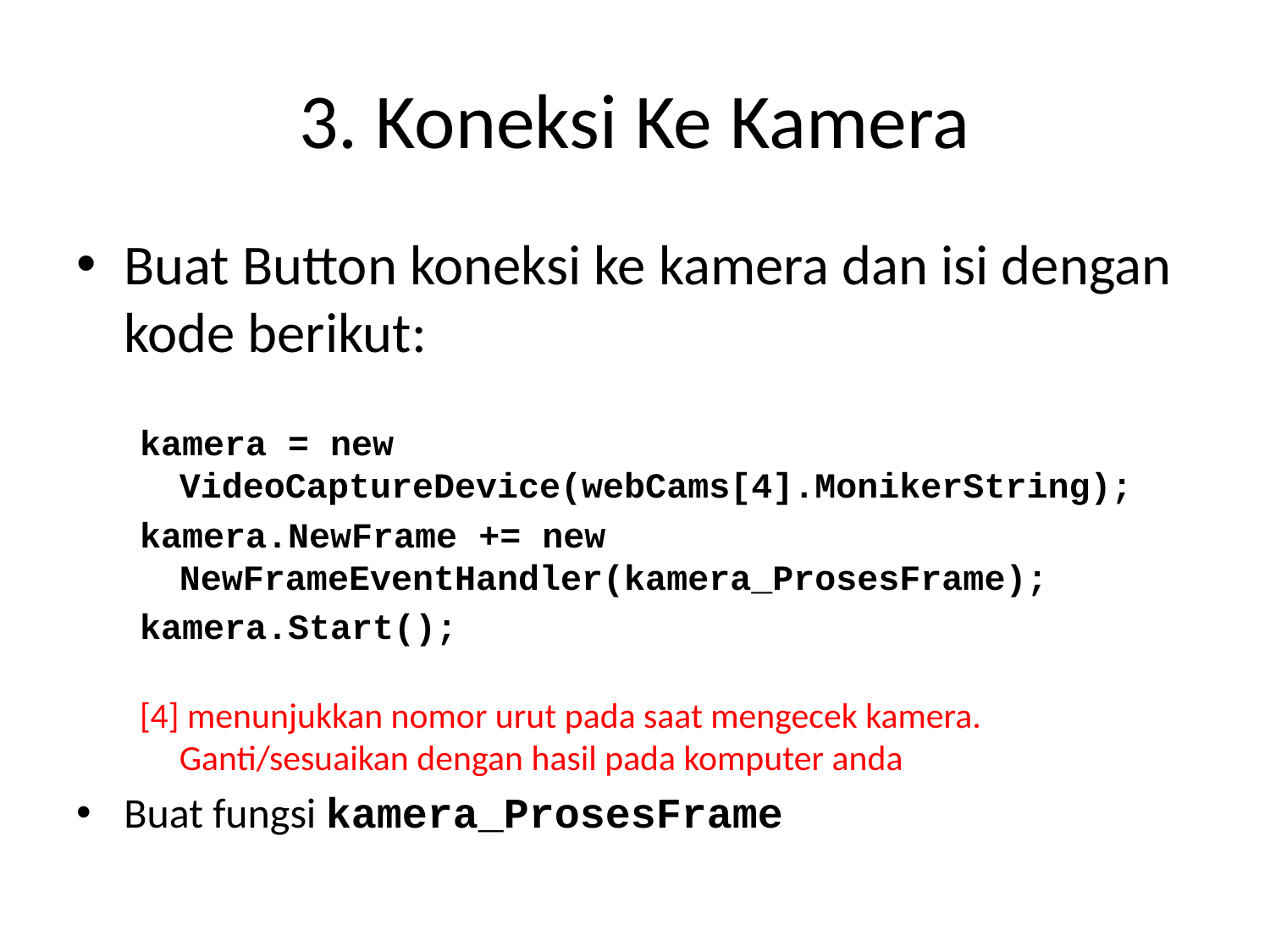

# 3. Koneksi Ke Kamera
Buat Button koneksi ke kamera dan isi dengan kode berikut:

kamera = new VideoCaptureDevice(webCams[4].MonikerString);
kamera.NewFrame += new NewFrameEventHandler(kamera_ProsesFrame);
kamera.Start();

[4] menunjukkan nomor urut pada saat mengecek kamera. Ganti/sesuaikan dengan hasil pada komputer anda
Buat fungsi kamera_ProsesFrame